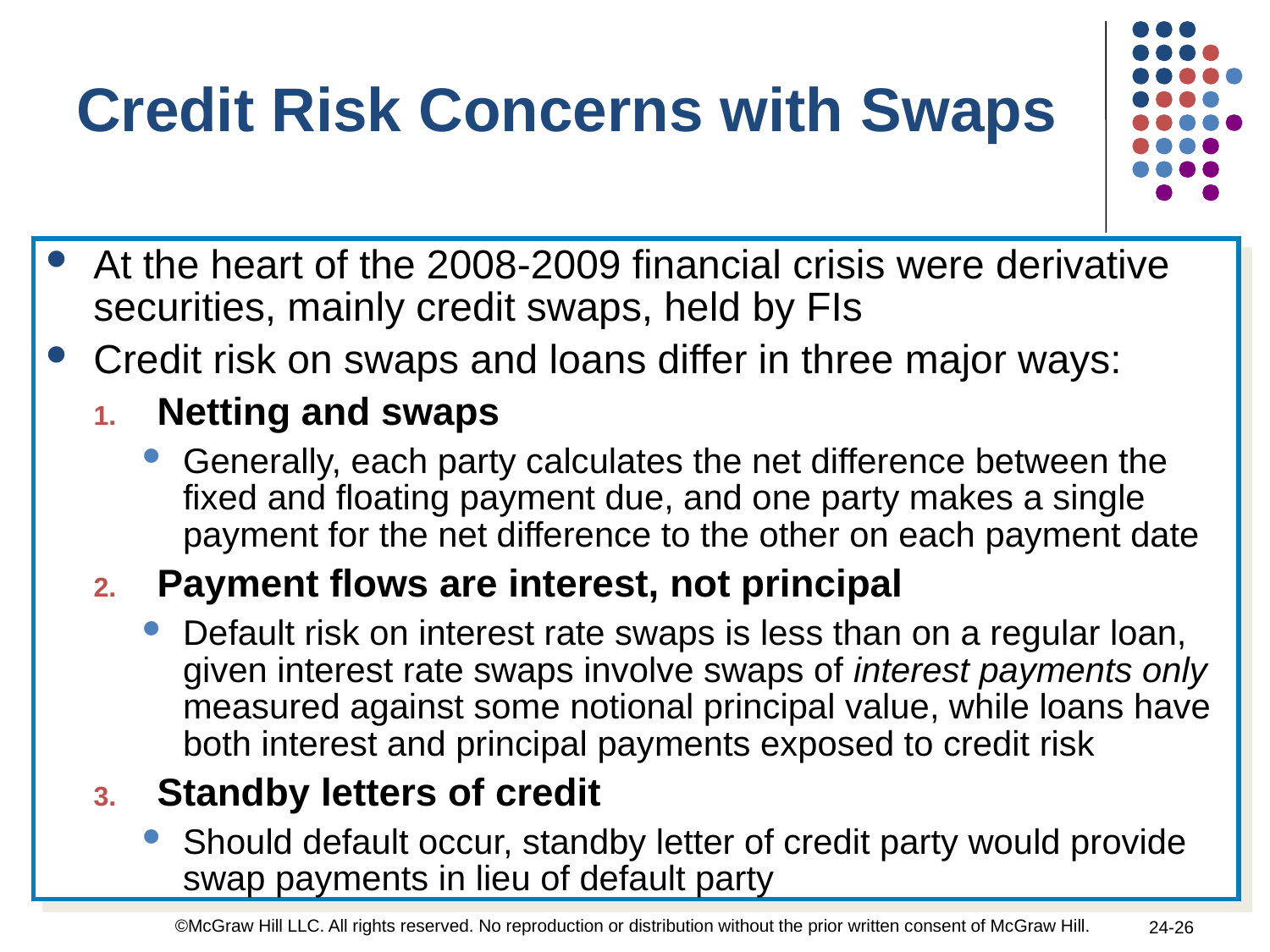

Credit Risk Concerns with Swaps
At the heart of the 2008-2009 financial crisis were derivative securities, mainly credit swaps, held by FIs
Credit risk on swaps and loans differ in three major ways:
Netting and swaps
Generally, each party calculates the net difference between the fixed and floating payment due, and one party makes a single payment for the net difference to the other on each payment date
Payment flows are interest, not principal
Default risk on interest rate swaps is less than on a regular loan, given interest rate swaps involve swaps of interest payments only measured against some notional principal value, while loans have both interest and principal payments exposed to credit risk
Standby letters of credit
Should default occur, standby letter of credit party would provide swap payments in lieu of default party

©McGraw Hill LLC. All rights reserved. No reproduction or distribution without the prior written consent of McGraw Hill.
24-26